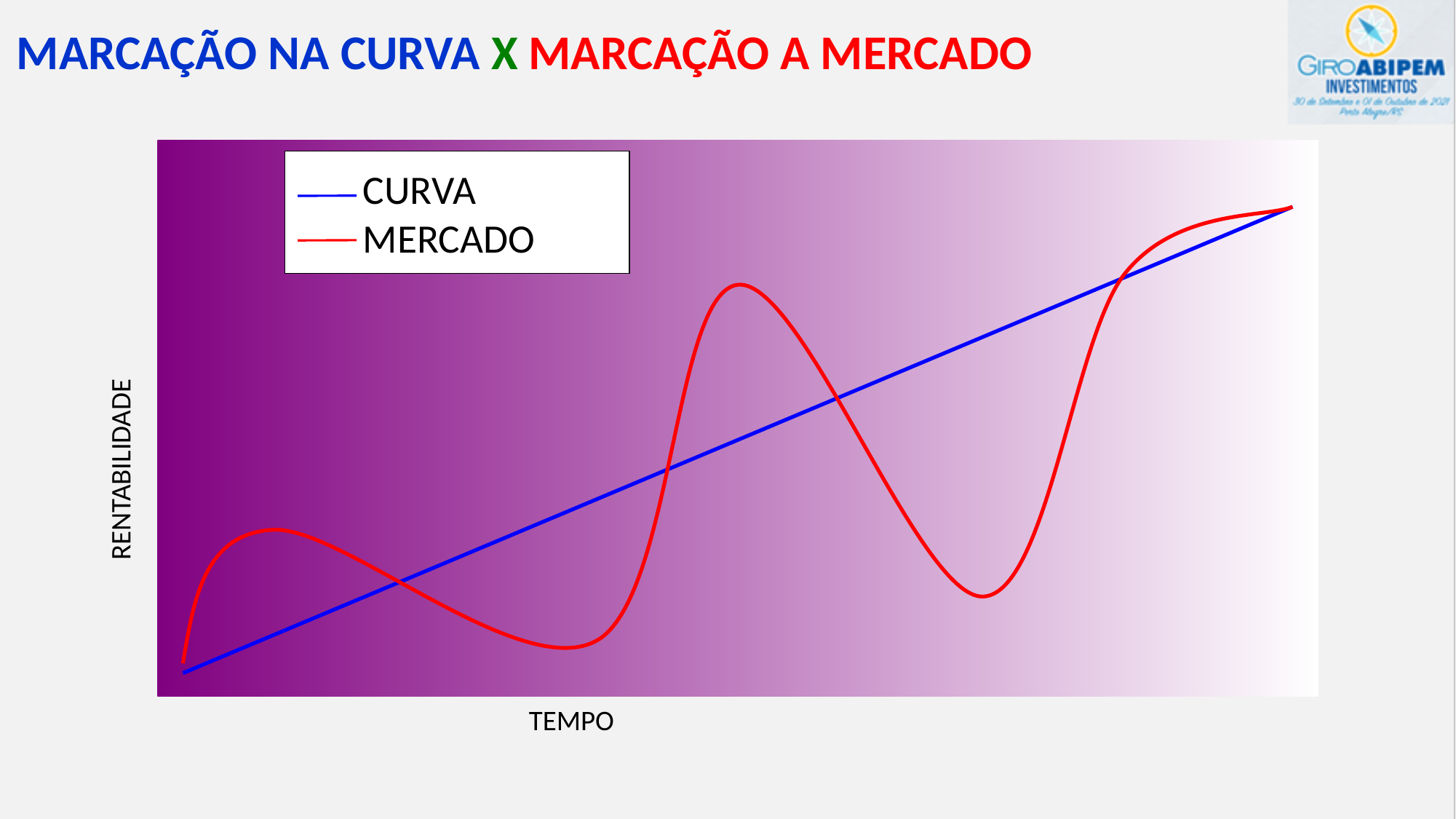

MARCAÇÃO NA CURVA X MARCAÇÃO A MERCADO

       CURVA
       MERCADO

RENTABILIDADE
TEMPO